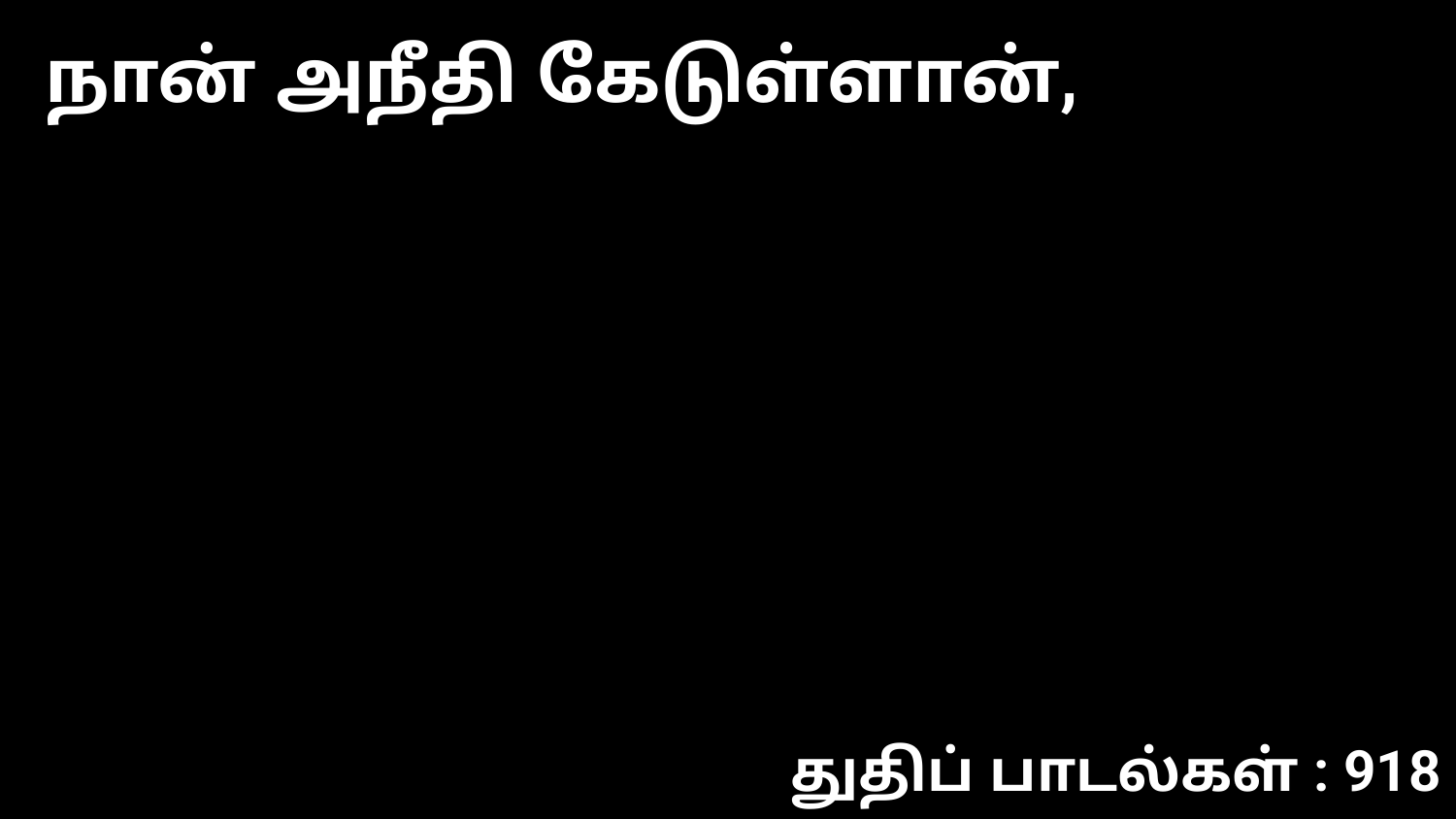

நான் அநீதி கேடுள்ளான்,
துதிப் பாடல்கள் : 918